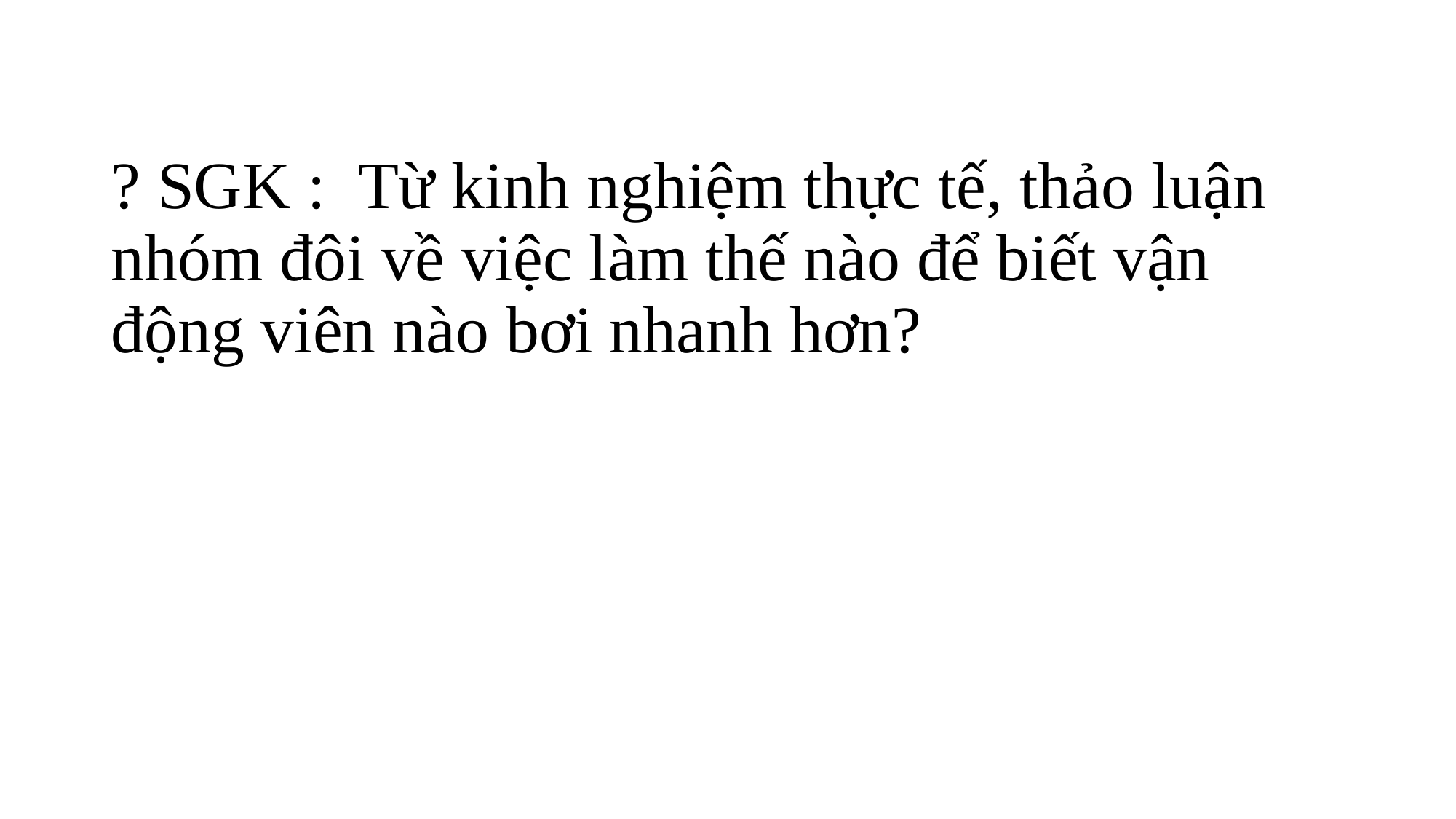

# ? SGK :  Từ kinh nghiệm thực tế, thảo luận nhóm đôi về việc làm thế nào để biết vận động viên nào bơi nhanh hơn?